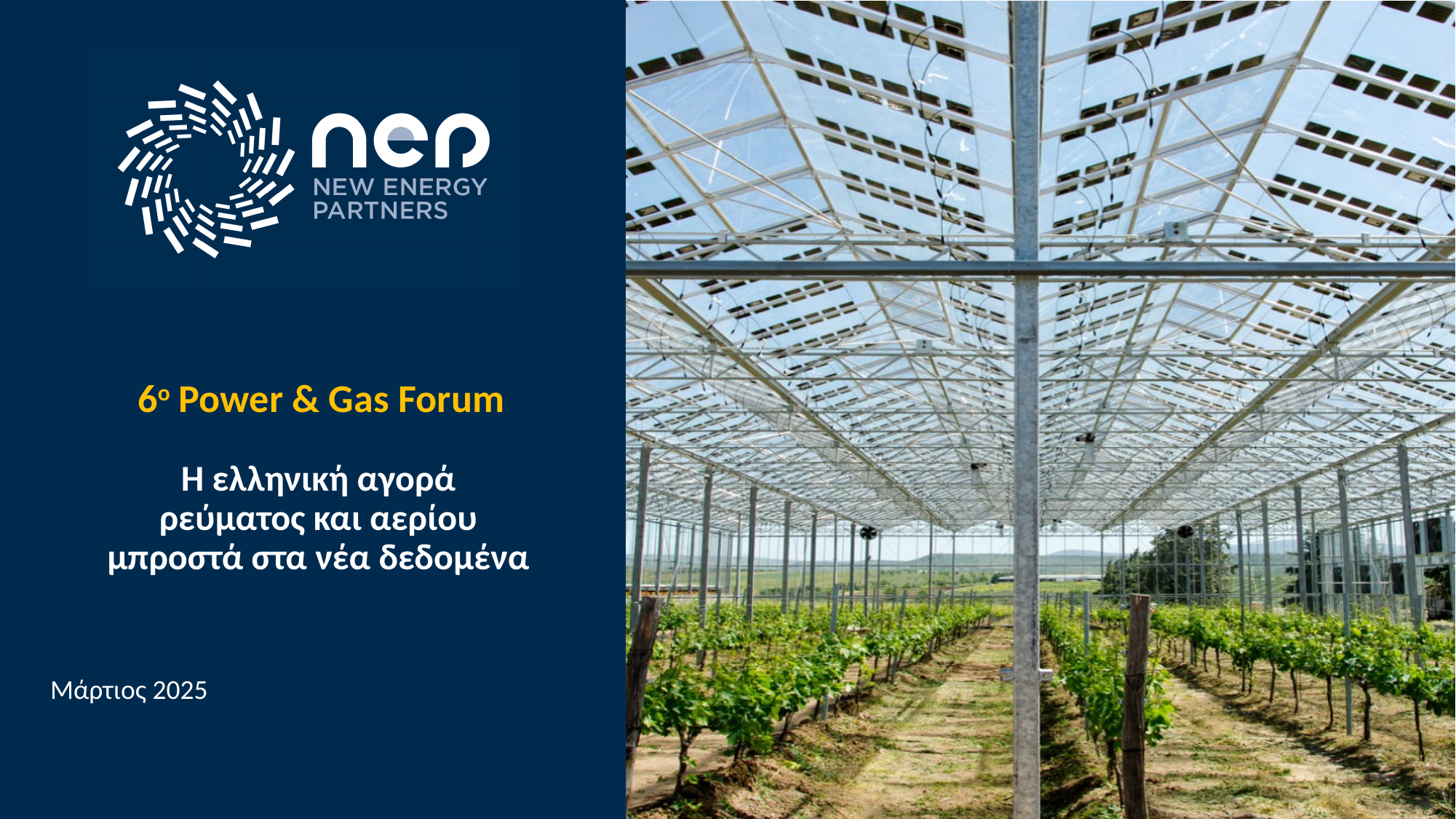

6ο Power & Gas Forum
# Η ελληνική αγορά ρεύματος και αερίου μπροστά στα νέα δεδομένα
Μάρτιος 2025